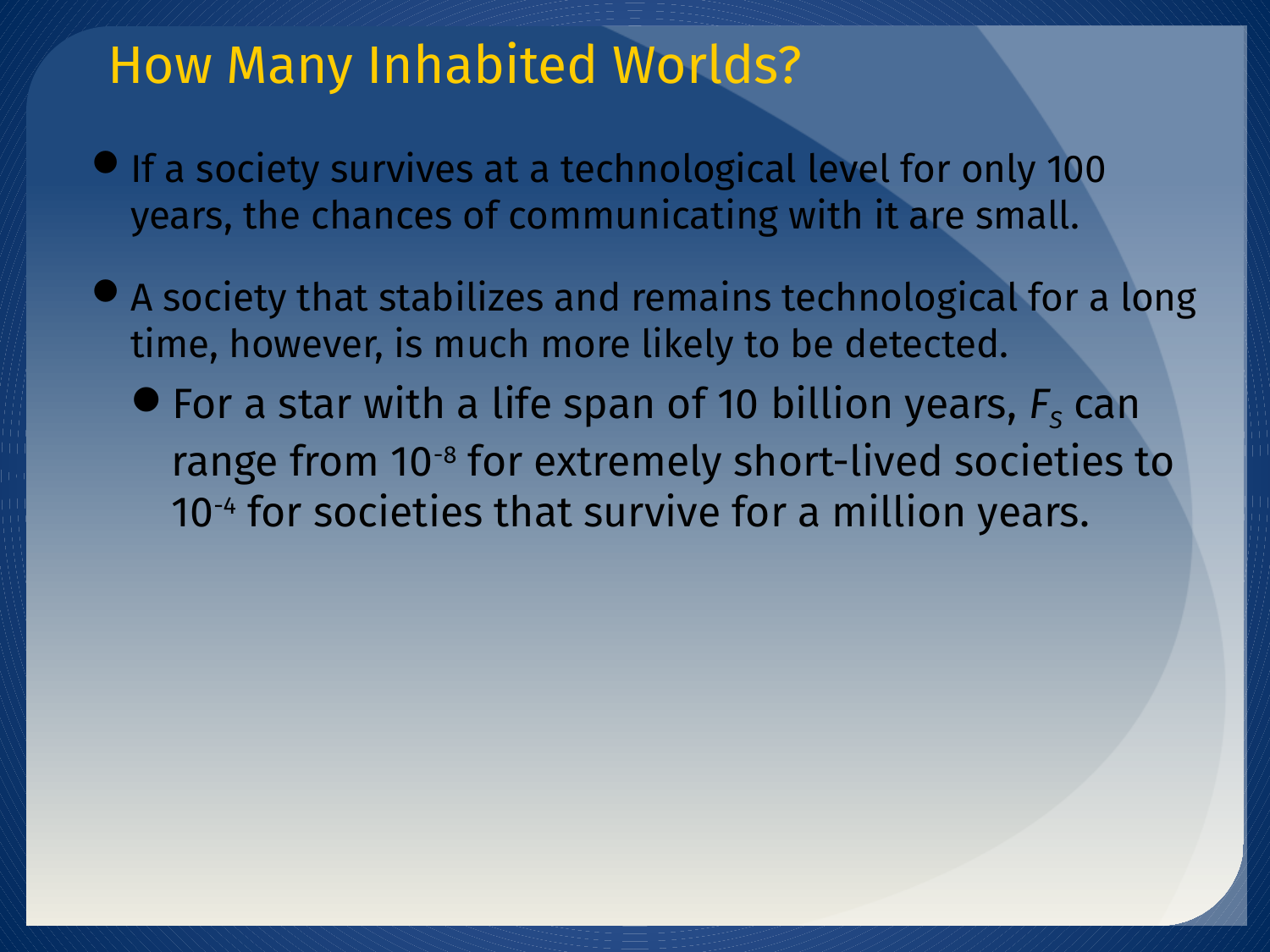

How Many Inhabited Worlds?
If a society survives at a technological level for only 100 years, the chances of communicating with it are small.
A society that stabilizes and remains technological for a long time, however, is much more likely to be detected.
For a star with a life span of 10 billion years, FS can range from 10-8 for extremely short-lived societies to 10-4 for societies that survive for a million years.